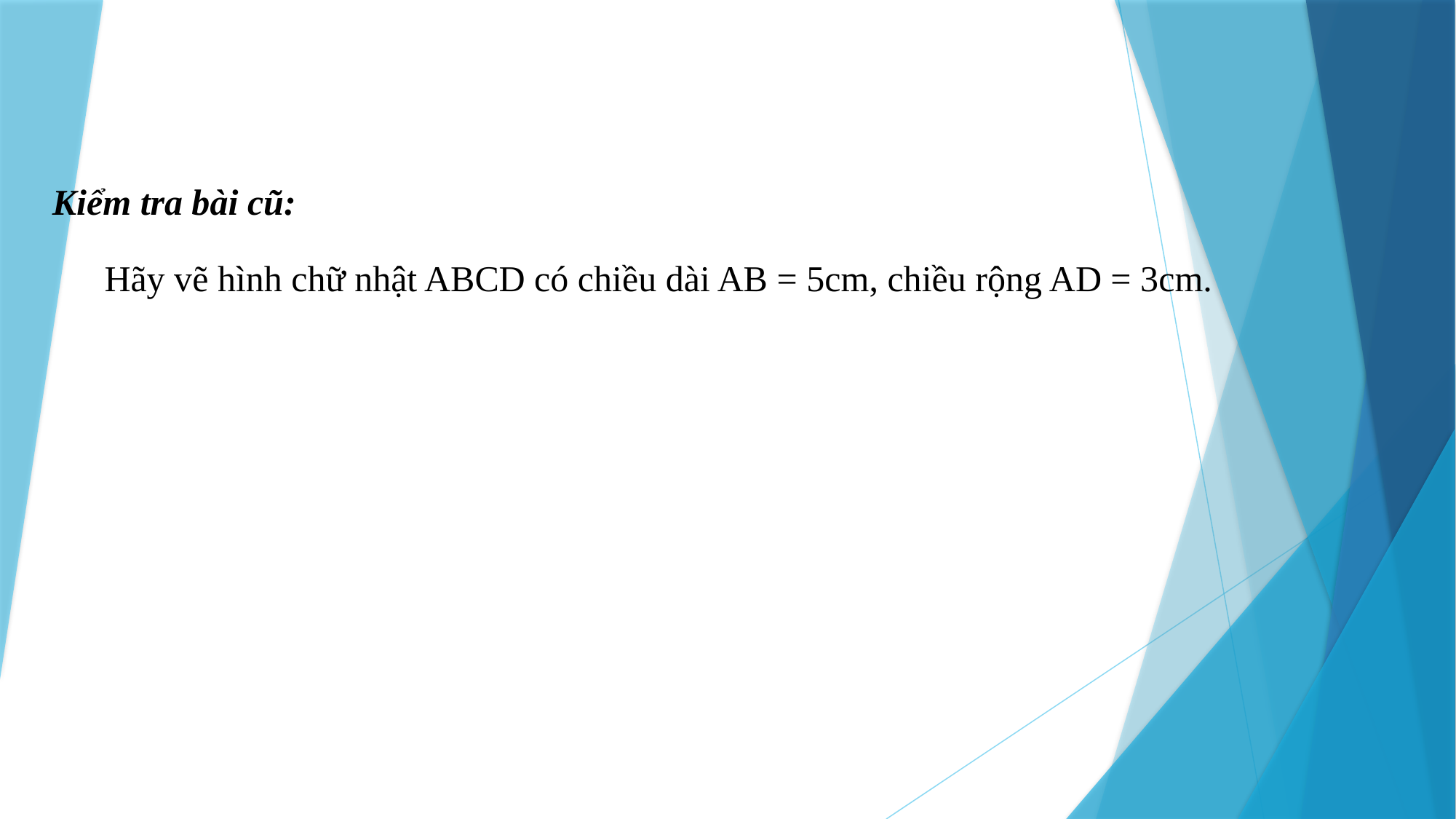

Kiểm tra bài cũ:
Hãy vẽ hình chữ nhật ABCD có chiều dài AB = 5cm, chiều rộng AD = 3cm.